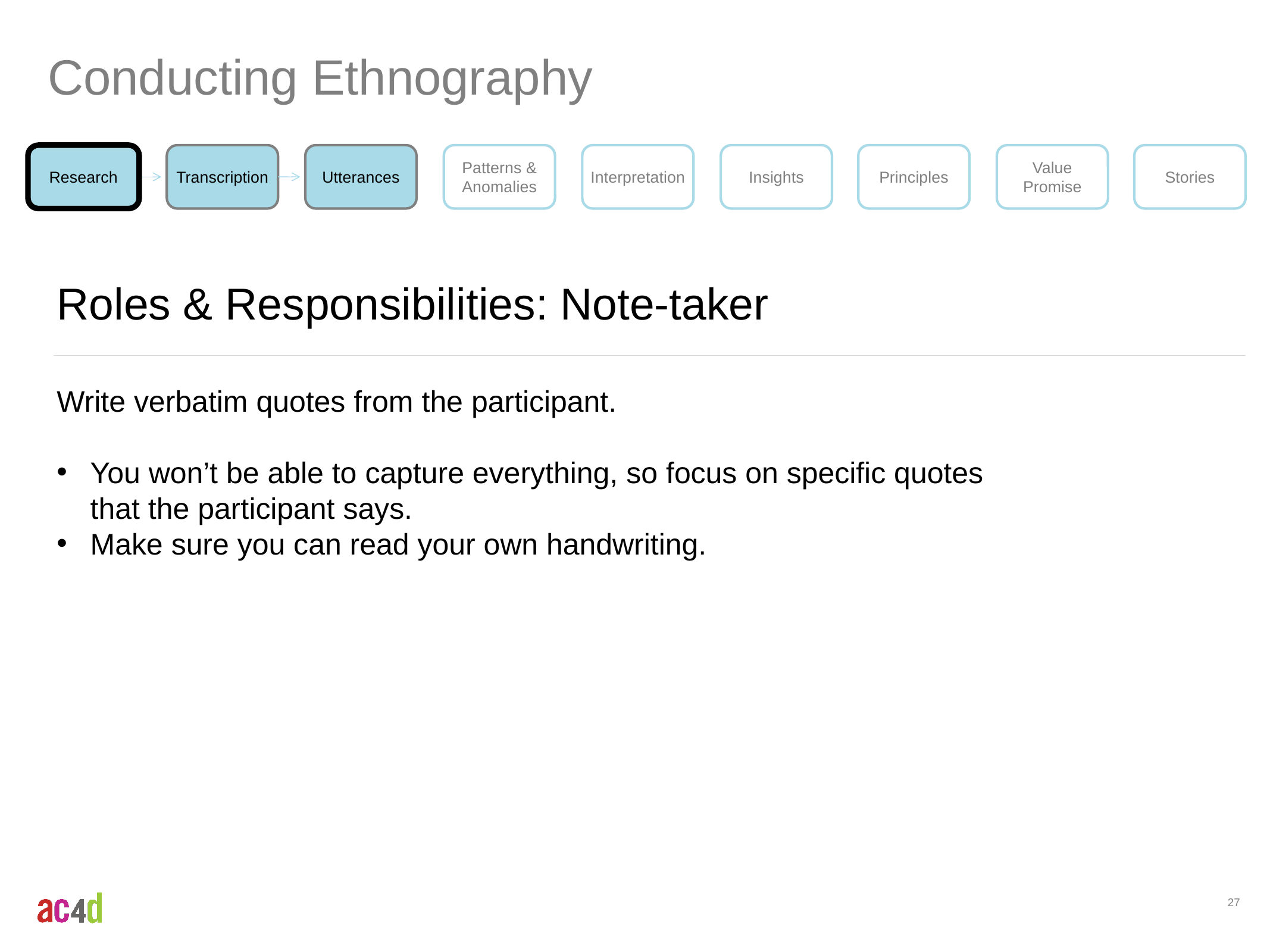

Conducting Ethnography
Research
Transcription
Utterances
Patterns & Anomalies
Interpretation
Insights
Principles
Value
Promise
Stories
Roles & Responsibilities: Note-taker

Write verbatim quotes from the participant.

You won’t be able to capture everything, so focus on specific quotes that the participant says.
Make sure you can read your own handwriting.
27